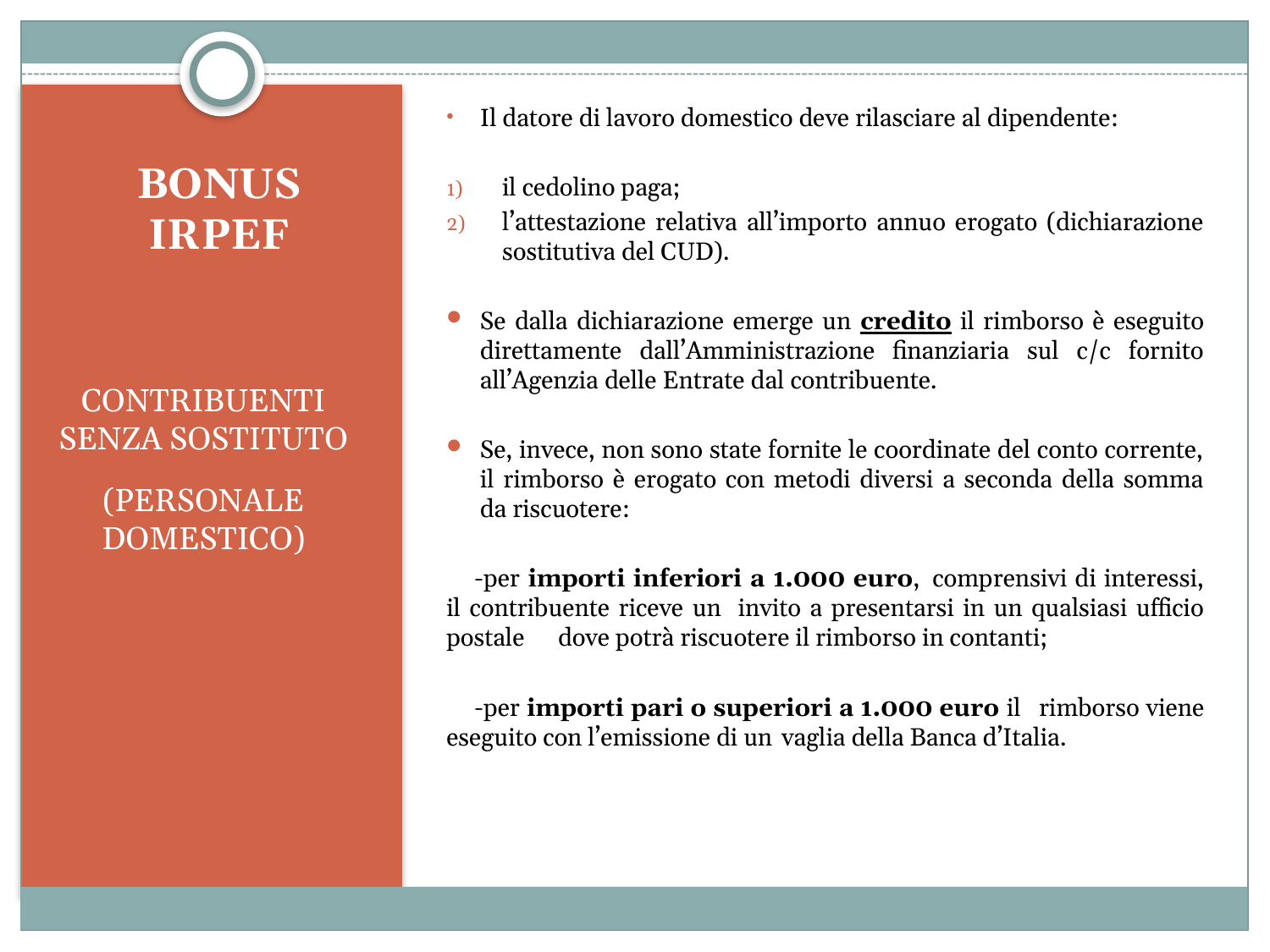

Il datore di lavoro domestico deve rilasciare al dipendente:

il cedolino paga;
l’attestazione relativa all’importo annuo erogato (dichiarazione sostitutiva del CUD).

Se dalla dichiarazione emerge un credito il rimborso è eseguito direttamente dall’Amministrazione finanziaria sul c/c fornito all’Agenzia delle Entrate dal contribuente.

Se, invece, non sono state fornite le coordinate del conto corrente, il rimborso è erogato con metodi diversi a seconda della somma da riscuotere:

	-per importi inferiori a 1.000 euro, 	comprensivi di interessi, il contribuente riceve un 	invito a presentarsi in un qualsiasi ufficio postale 	dove potrà riscuotere il rimborso in contanti;

	-per importi pari o superiori a 1.000 euro il 	rimborso viene eseguito con l’emissione di un 	vaglia della Banca d’Italia.

# BONUS IRPEF

CONTRIBUENTI SENZA SOSTITUTO
(PERSONALE DOMESTICO)